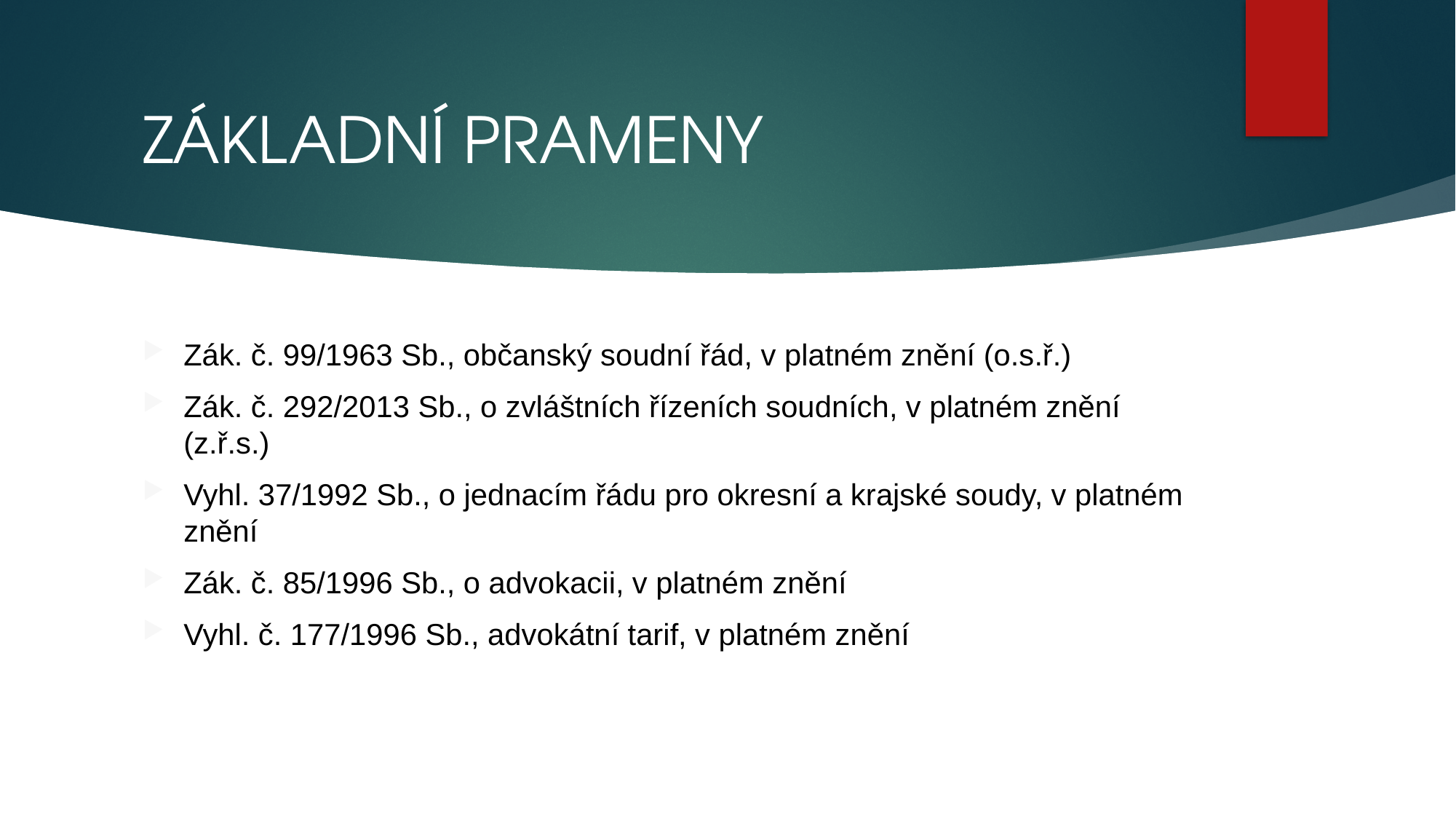

# ZÁKLADNÍ PRAMENY

Zák. č. 99/1963 Sb., občanský soudní řád, v platném znění (o.s.ř.)
Zák. č. 292/2013 Sb., o zvláštních řízeních soudních, v platném znění (z.ř.s.)
Vyhl. 37/1992 Sb., o jednacím řádu pro okresní a krajské soudy, v platném znění
Zák. č. 85/1996 Sb., o advokacii, v platném znění
Vyhl. č. 177/1996 Sb., advokátní tarif, v platném znění